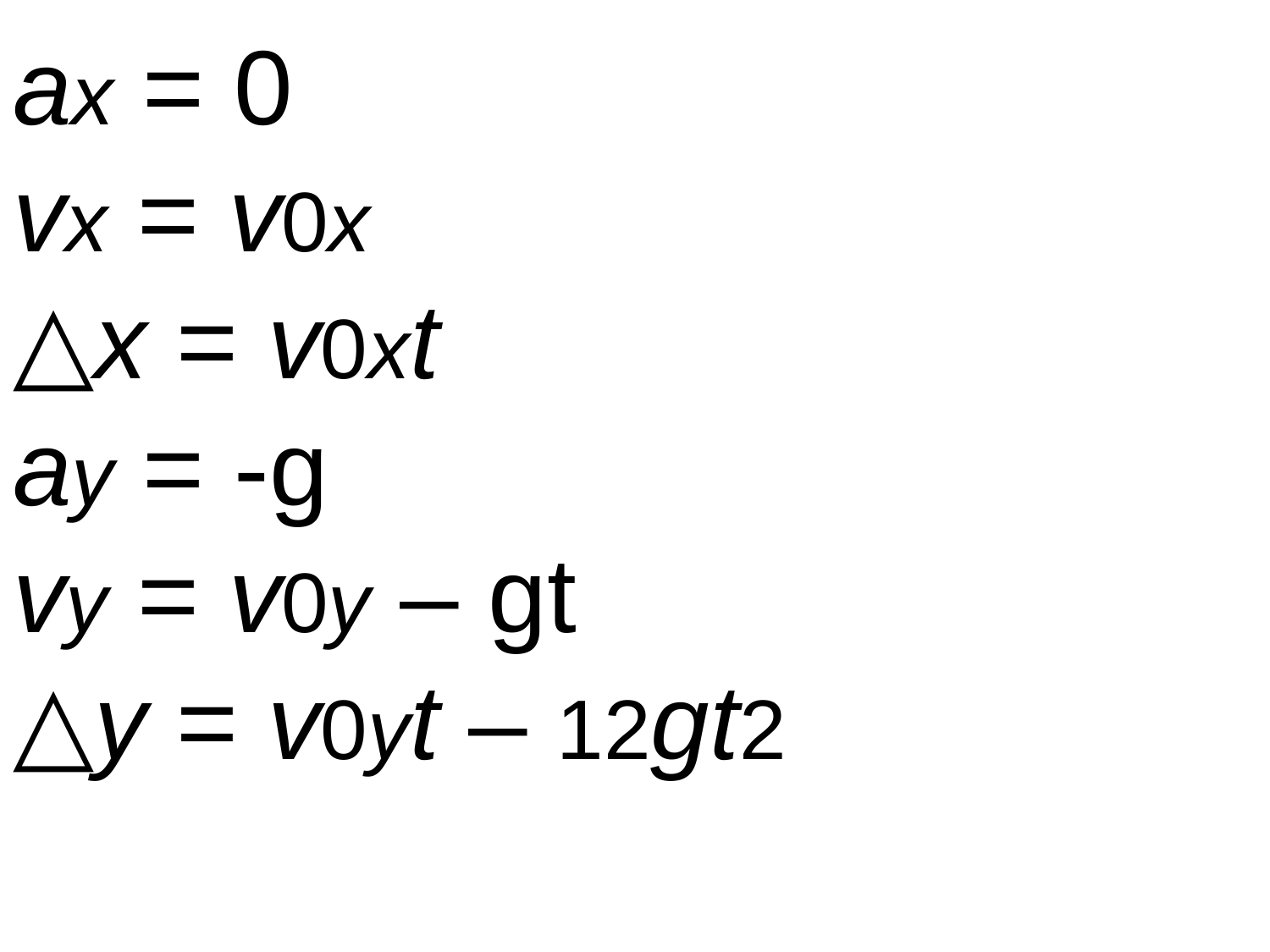

ax = 0
vx = v0x
△x = v0xt
ay = -g
vy = v0y – gt
△y = v0yt – 12gt2